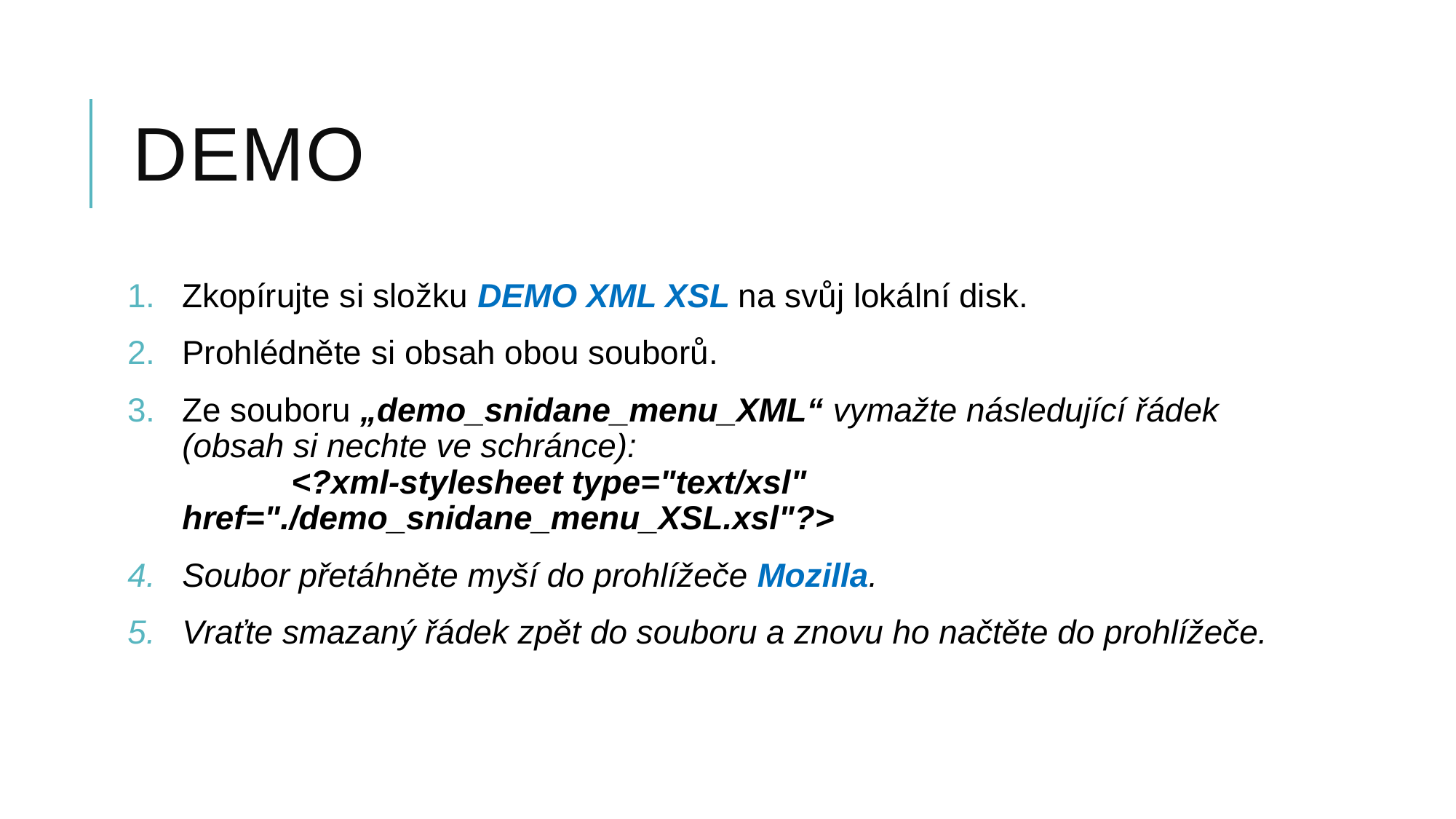

# DEMO
Zkopírujte si složku DEMO XML XSL na svůj lokální disk.
Prohlédněte si obsah obou souborů.
Ze souboru „demo_snidane_menu_XML“ vymažte následující řádek (obsah si nechte ve schránce):
	<?xml-stylesheet type="text/xsl" href="./demo_snidane_menu_XSL.xsl"?>
Soubor přetáhněte myší do prohlížeče Mozilla.
Vraťte smazaný řádek zpět do souboru a znovu ho načtěte do prohlížeče.